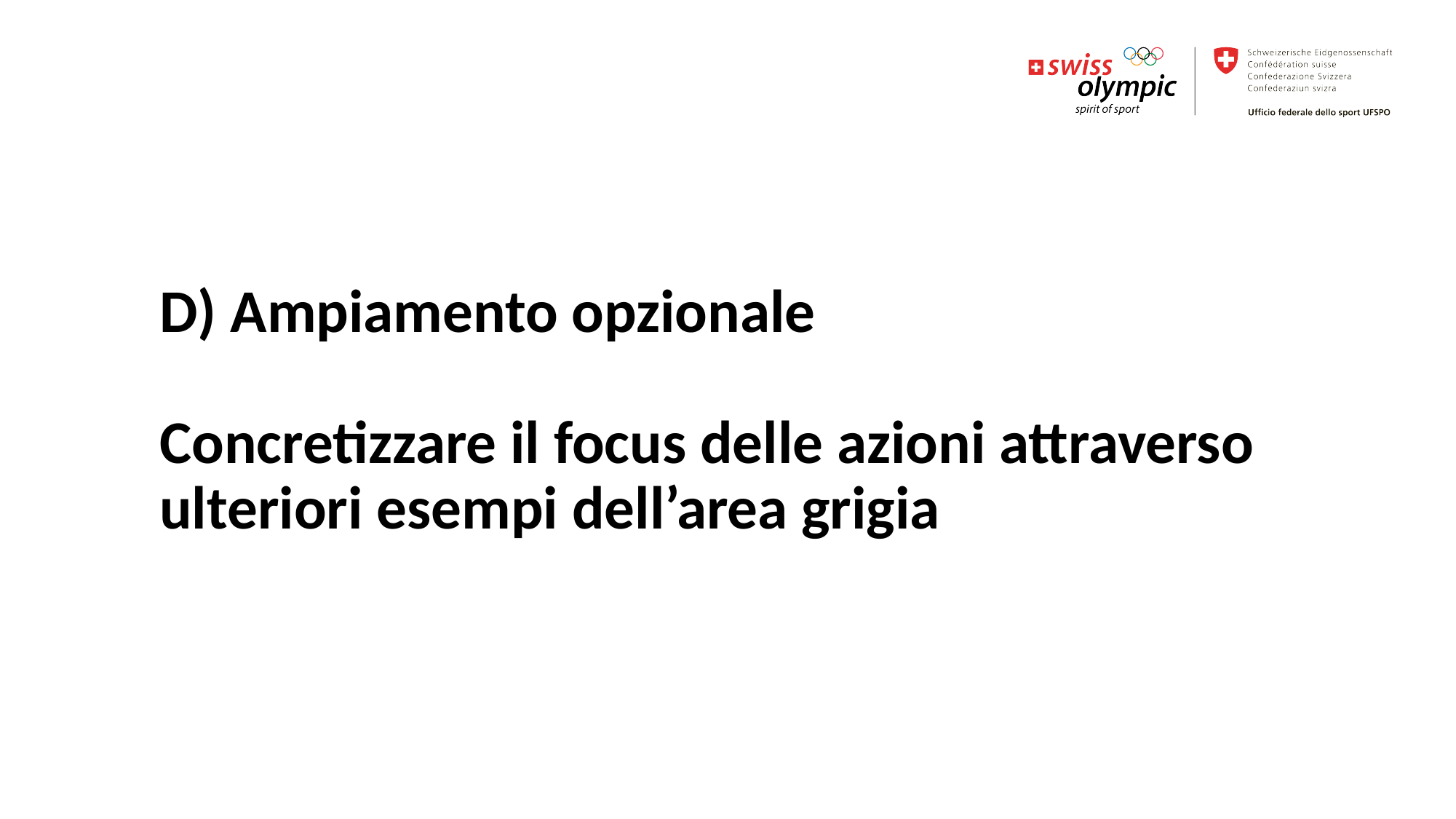

D) Ampiamento opzionale
Concretizzare il focus delle azioni attraverso ulteriori esempi dell’area grigia